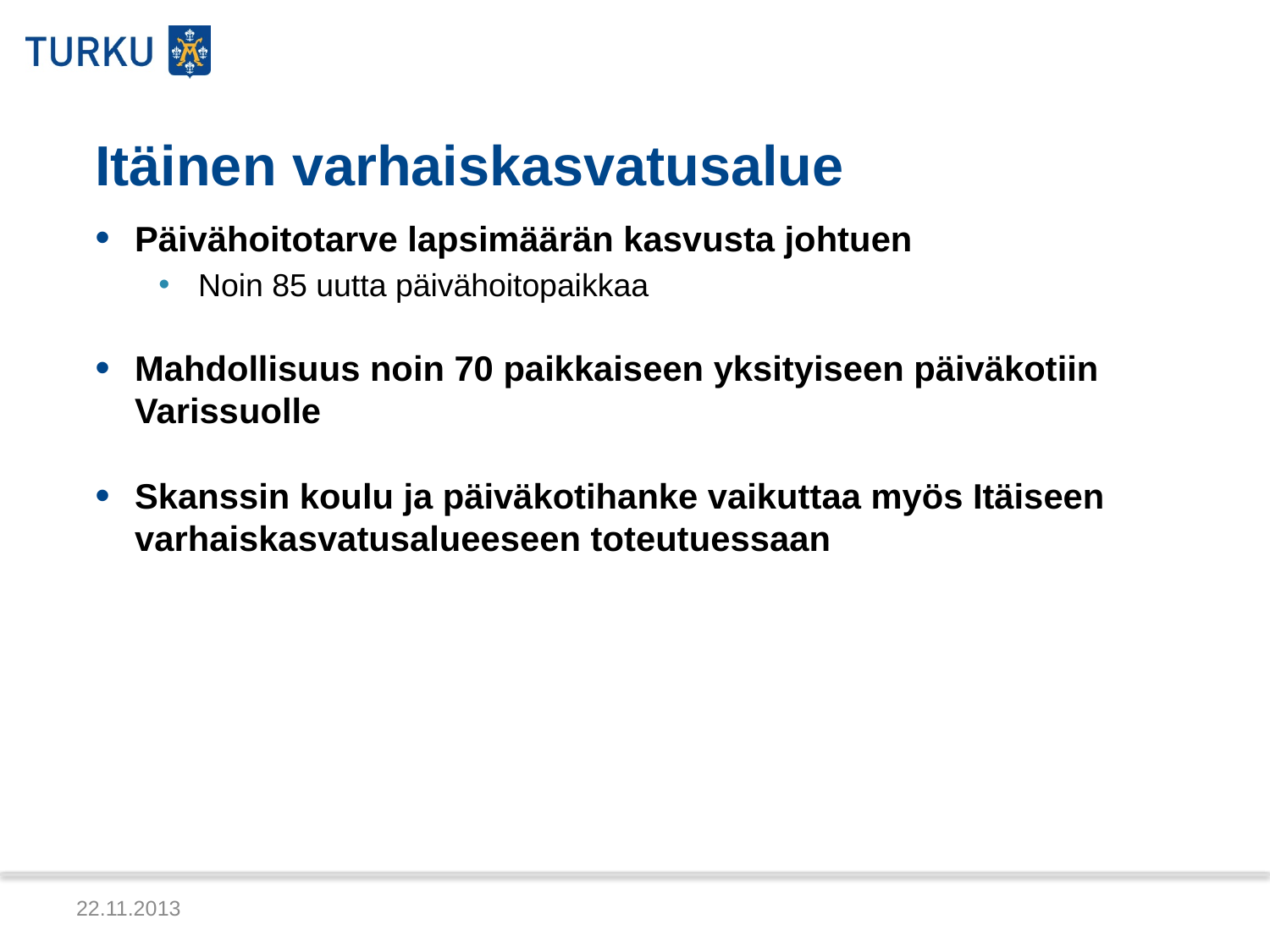

# Itäinen varhaiskasvatusalue
Päivähoitotarve lapsimäärän kasvusta johtuen
Noin 85 uutta päivähoitopaikkaa

Mahdollisuus noin 70 paikkaiseen yksityiseen päiväkotiin Varissuolle

Skanssin koulu ja päiväkotihanke vaikuttaa myös Itäiseen varhaiskasvatusalueeseen toteutuessaan

22.11.2013
7